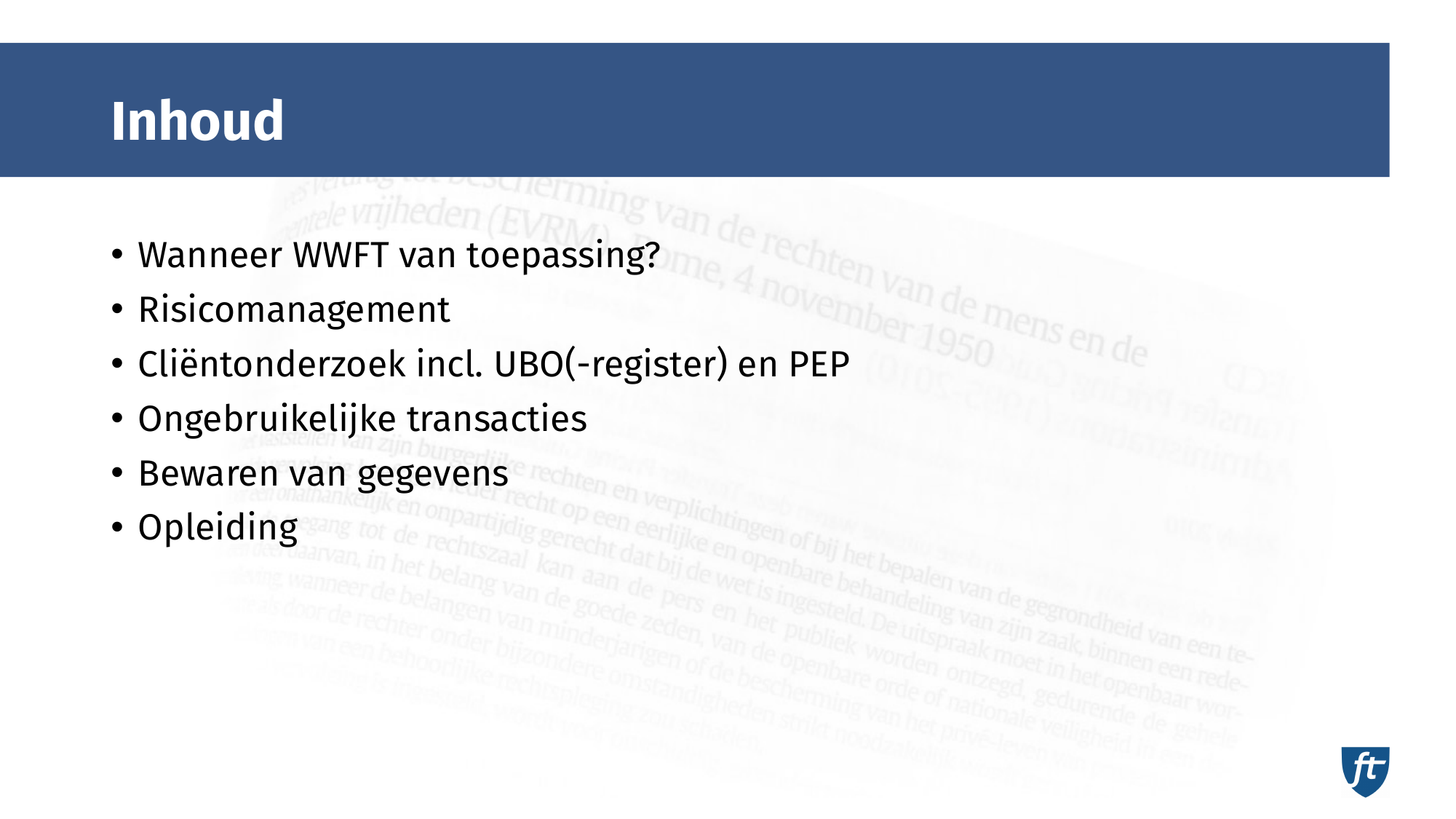

# Inhoud
Wanneer WWFT van toepassing?
Risicomanagement
Cliëntonderzoek incl. UBO(-register) en PEP
Ongebruikelijke transacties
Bewaren van gegevens
Opleiding